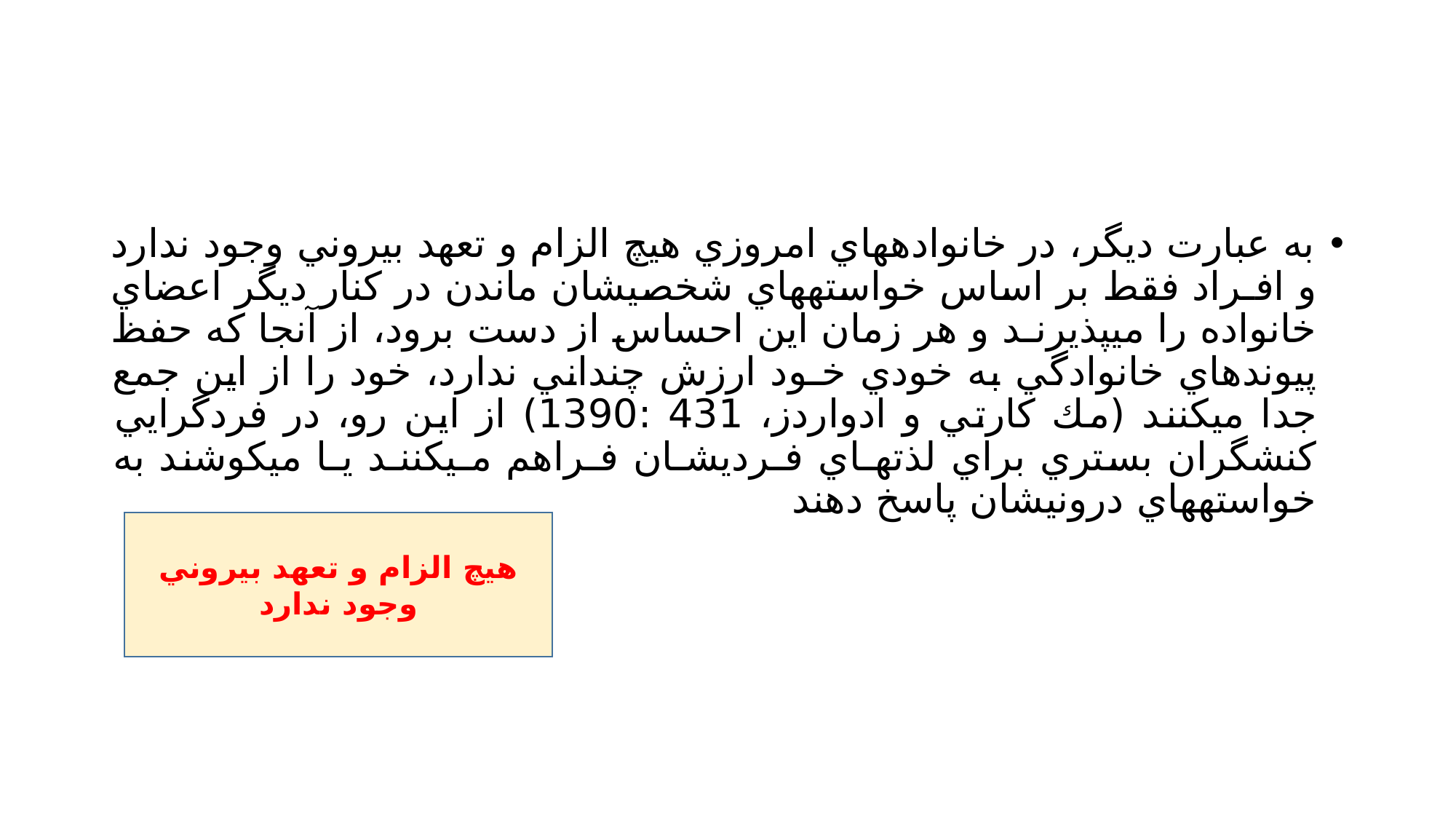

#
به عبارت ديگر، در خانوادههاي امروزي هيچ الزام و تعهد بيروني وجود ندارد و افـراد فقط بر اساس خواستههاي شخصيشان ماندن در كنار ديگر اعضاي خانواده را ميپذيرنـد و هر زمان اين احساس از دست برود، از آنجا كه حفظ پيوندهاي خانوادگي به خودي خـود ارزش چنداني ندارد، خود را از اين جمع جدا ميكنند (مك كارتي و ادواردز، 431 :1390) از اين رو، در فردگرايي كنشگران بستري براي لذتهـاي فـرديشـان فـراهم مـيكننـد يـا ميكوشند به خواستههاي درونيشان پاسخ دهند
هيچ الزام و تعهد بيروني وجود ندارد